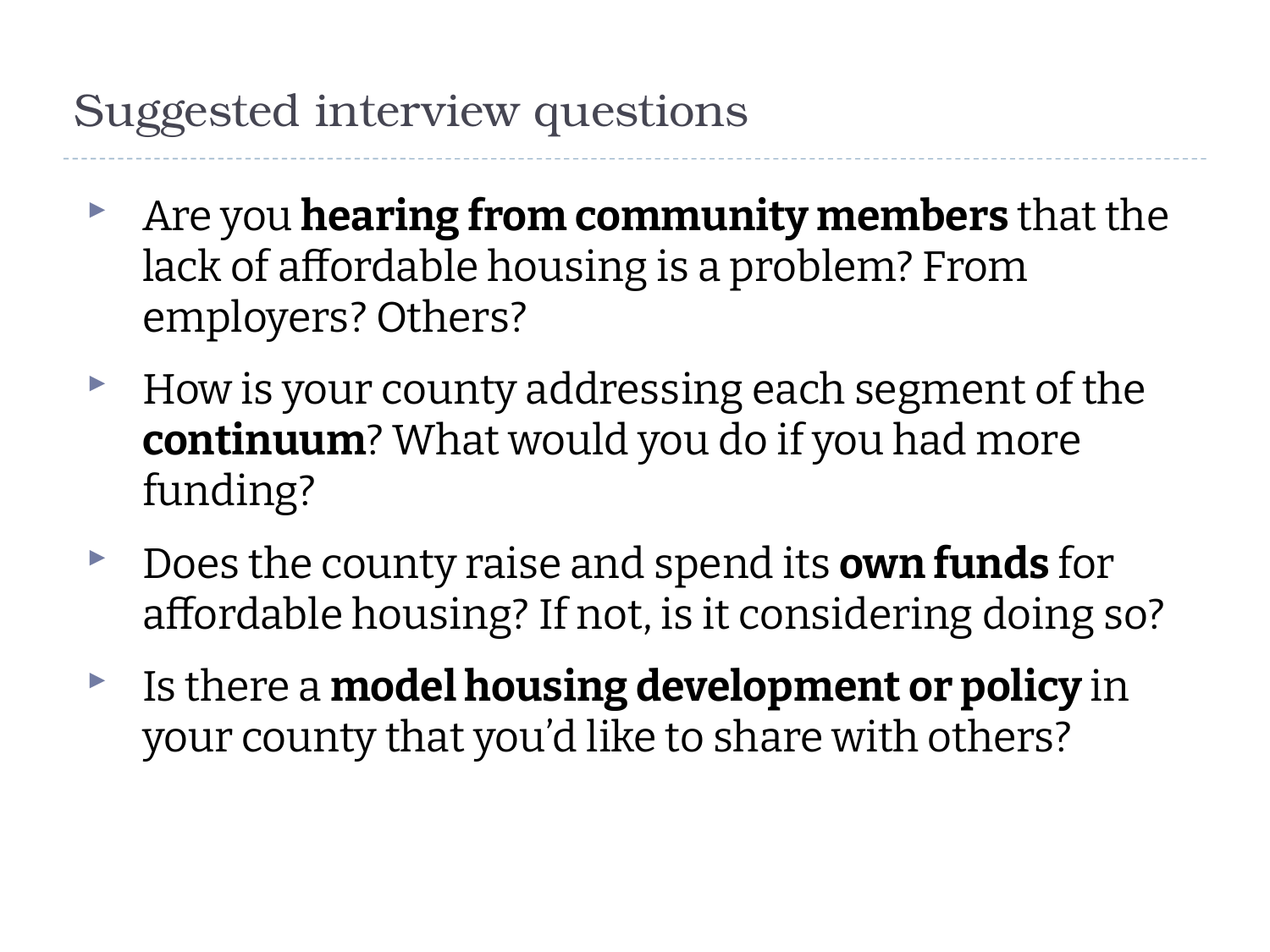

# Suggested interview questions
Are you hearing from community members that the lack of affordable housing is a problem? From employers? Others?
How is your county addressing each segment of the continuum? What would you do if you had more funding?
Does the county raise and spend its own funds for affordable housing? If not, is it considering doing so?
Is there a model housing development or policy in your county that you’d like to share with others?